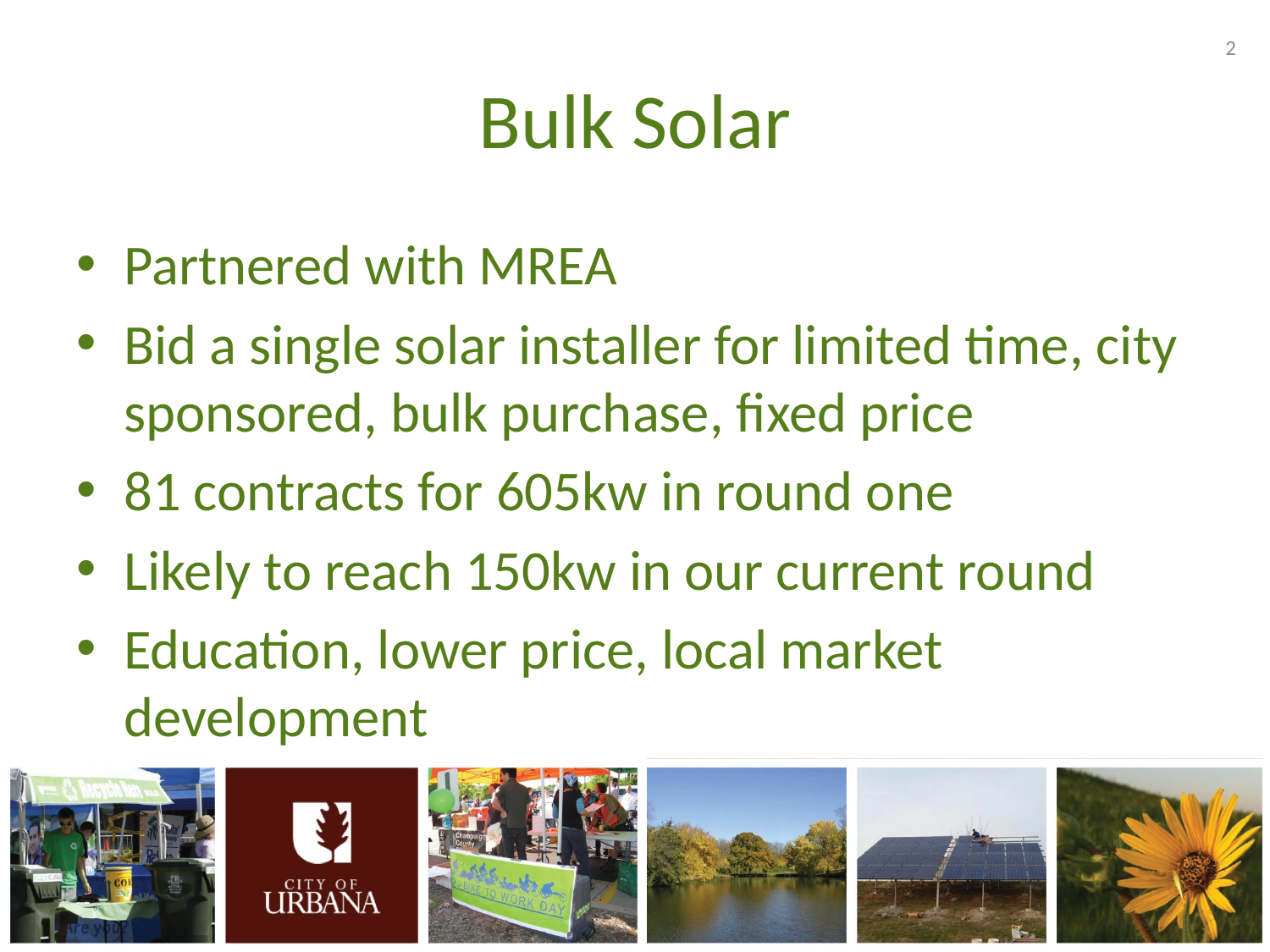

# Bulk Solar
Partnered with MREA
Bid a single solar installer for limited time, city sponsored, bulk purchase, fixed price
81 contracts for 605kw in round one
Likely to reach 150kw in our current round
Education, lower price, local market development
2